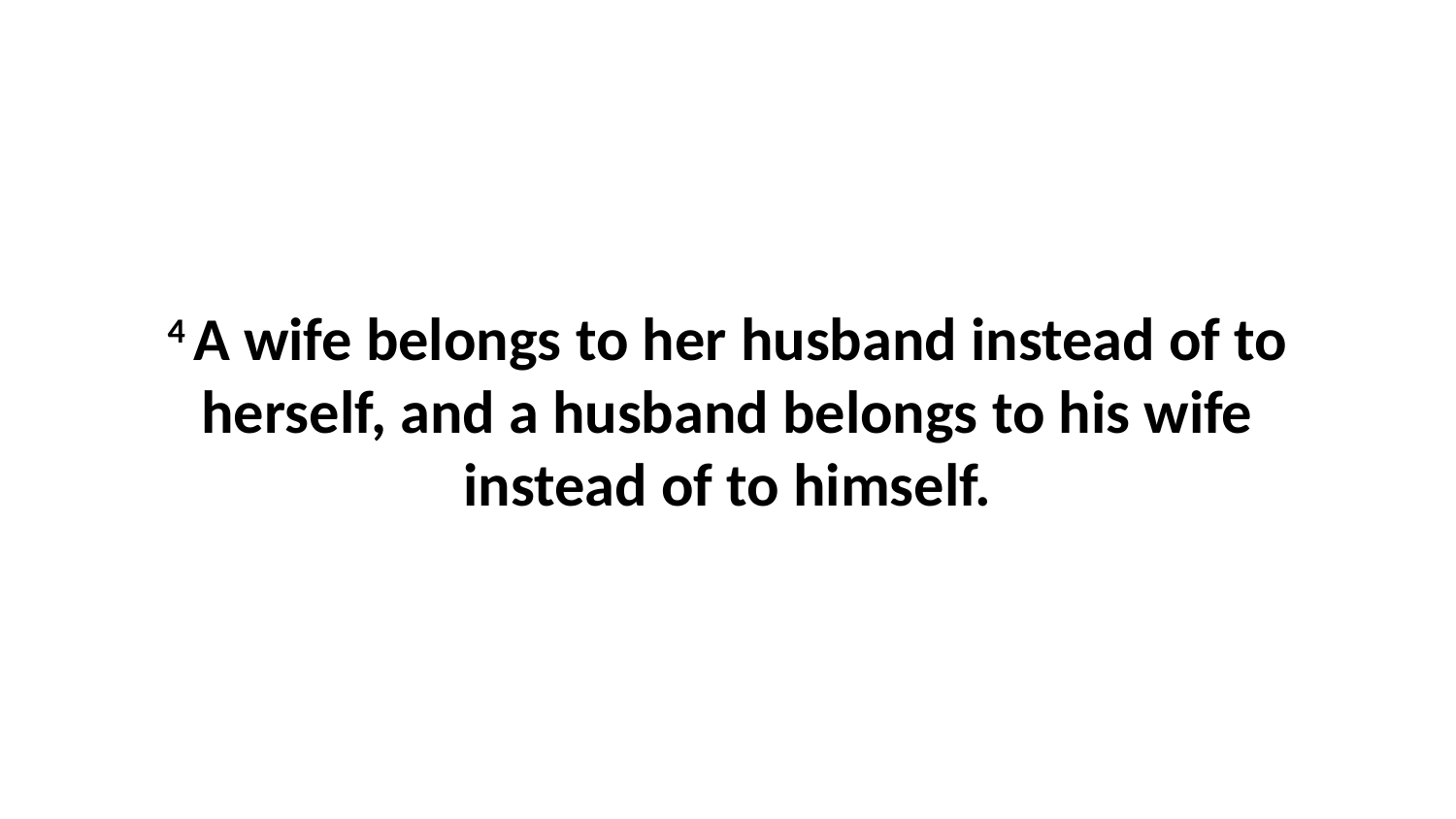

4 A wife belongs to her husband instead of to herself, and a husband belongs to his wife instead of to himself.